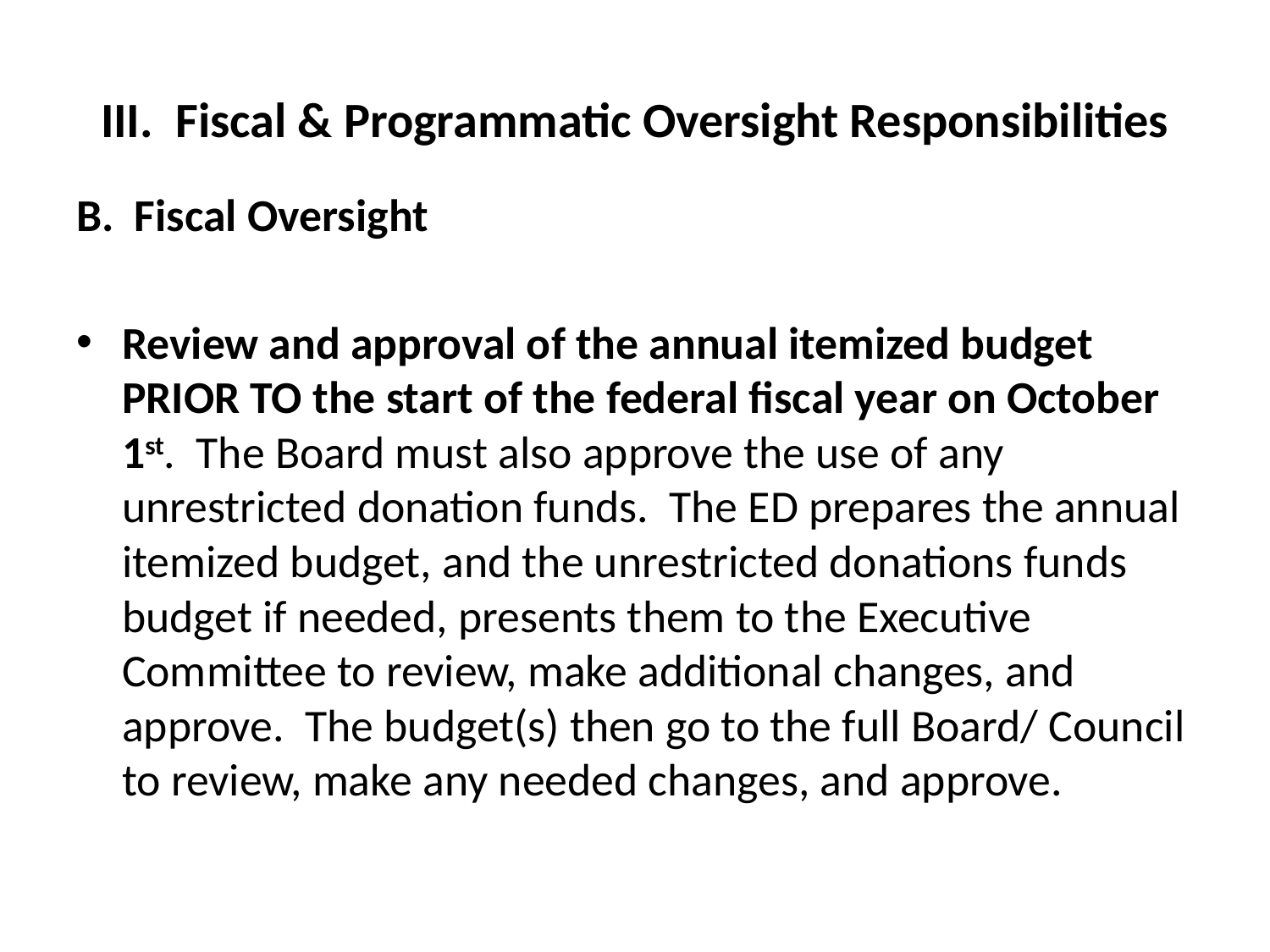

# III.  Fiscal & Programmatic Oversight Responsibilities
B.  Fiscal Oversight

Review and approval of the annual itemized budget PRIOR TO the start of the federal fiscal year on October 1st.  The Board must also approve the use of any unrestricted donation funds.  The ED prepares the annual itemized budget, and the unrestricted donations funds budget if needed, presents them to the Executive Committee to review, make additional changes, and approve.  The budget(s) then go to the full Board/ Council to review, make any needed changes, and approve.